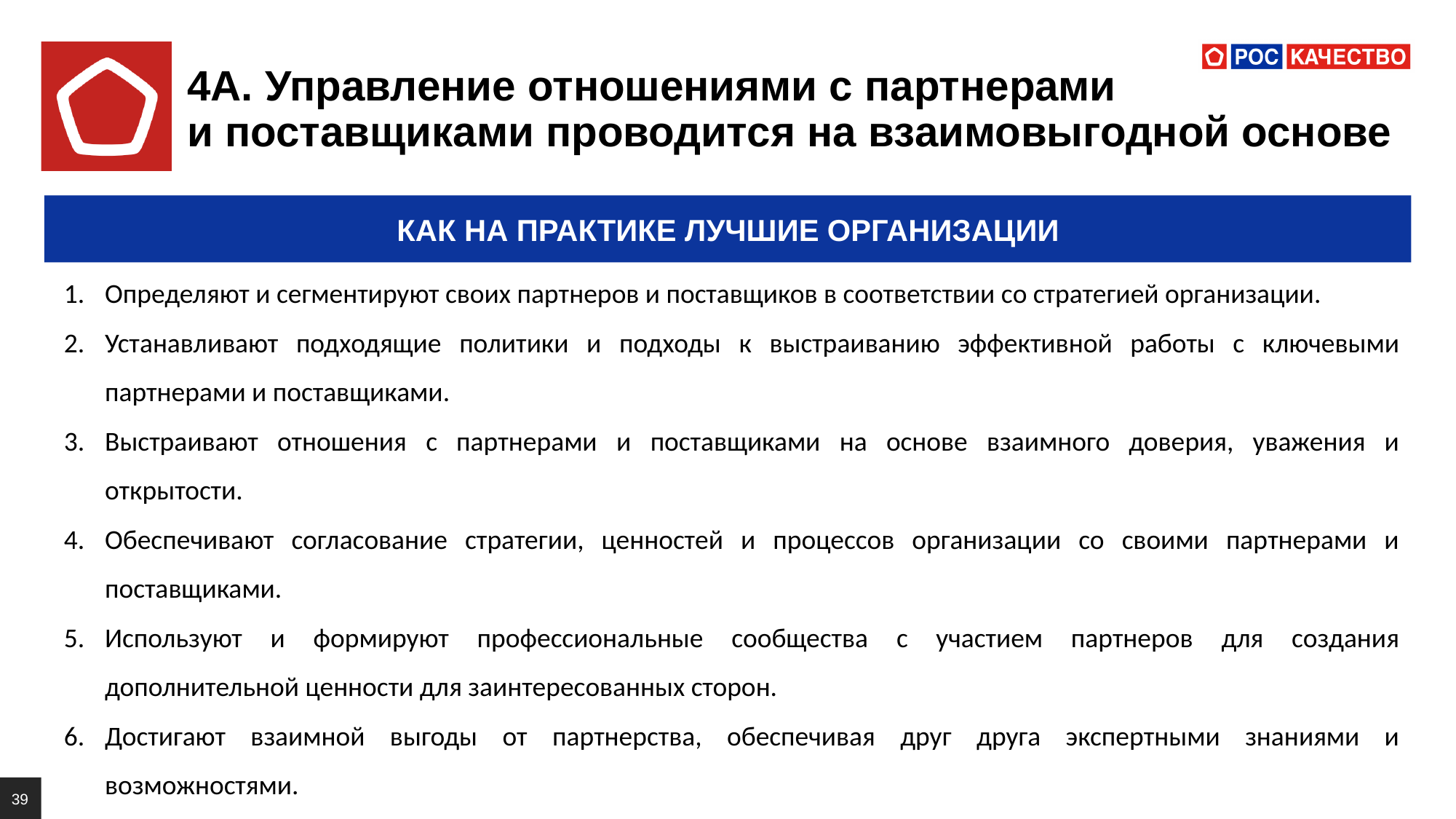

# 4А. Управление отношениями с партнерами и поставщиками проводится на взаимовыгодной основе
КАК НА ПРАКТИКЕ ЛУЧШИЕ ОРГАНИЗАЦИИ
Определяют и сегментируют своих партнеров и поставщиков в соответствии со стратегией организации.
Устанавливают подходящие политики и подходы к выстраиванию эффективной работы с ключевыми партнерами и поставщиками.
Выстраивают отношения с партнерами и поставщиками на основе взаимного доверия, уважения и открытости.
Обеспечивают согласование стратегии, ценностей и процессов организации со своими партнерами и поставщиками.
Используют и формируют профессиональные сообщества с участием партнеров для создания дополнительной ценности для заинтересованных сторон.
Достигают взаимной выгоды от партнерства, обеспечивая друг друга экспертными знаниями и возможностями.